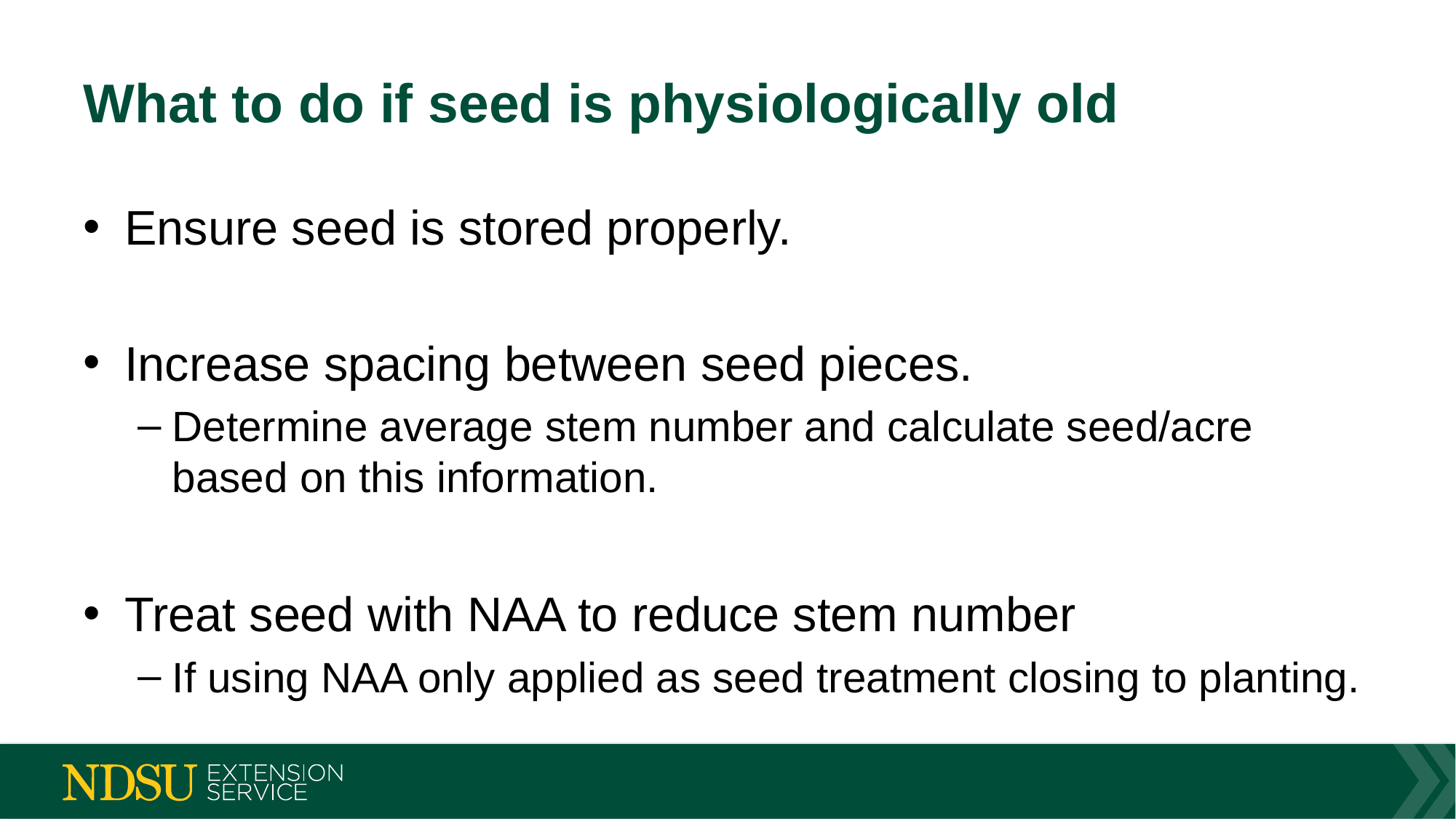

# What to do if seed is physiologically old
Ensure seed is stored properly.

Increase spacing between seed pieces.
Determine average stem number and calculate seed/acre based on this information.

Treat seed with NAA to reduce stem number
If using NAA only applied as seed treatment closing to planting.